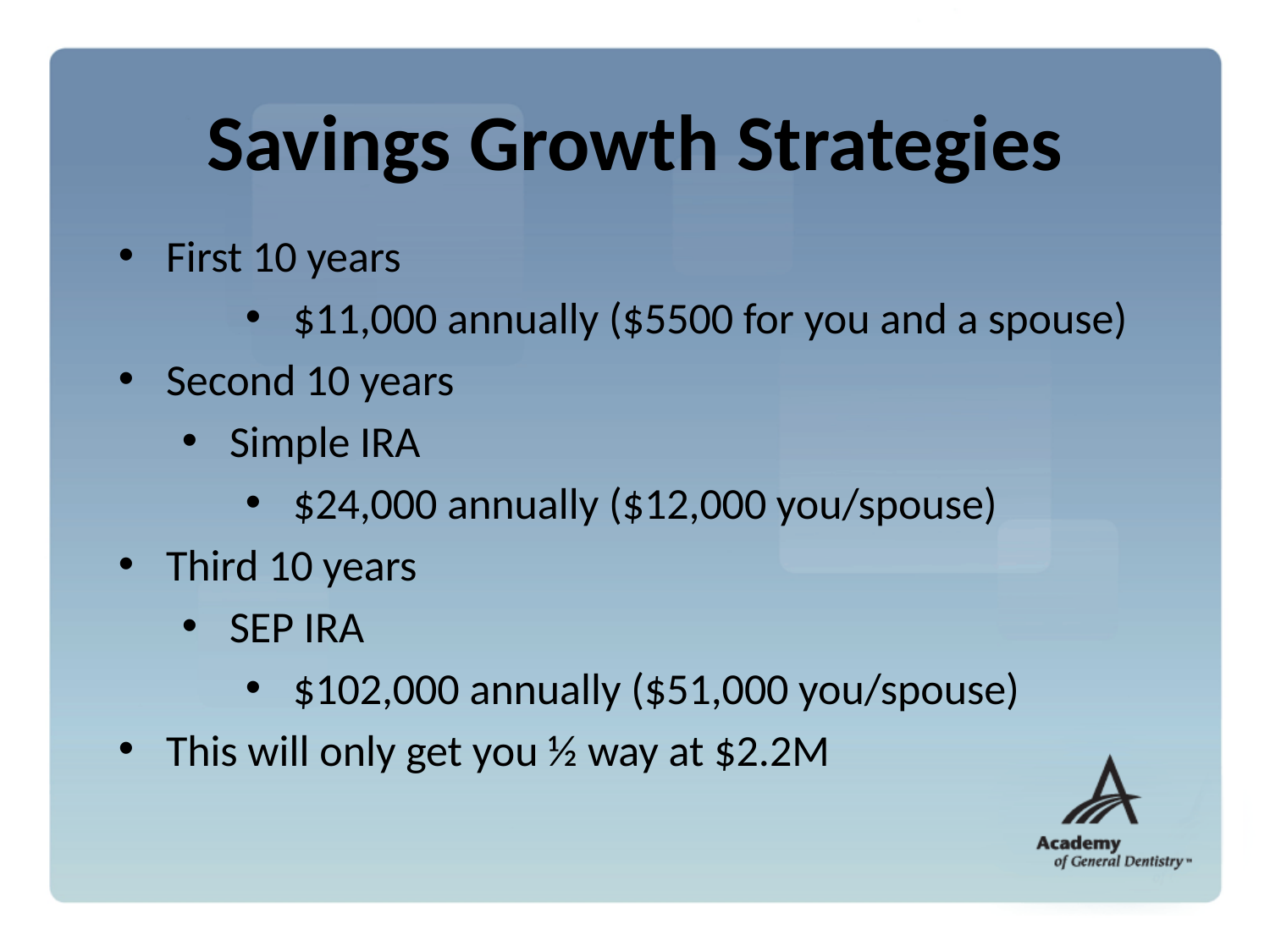

Savings Growth Strategies
First 10 years
$11,000 annually ($5500 for you and a spouse)
Second 10 years
Simple IRA
$24,000 annually ($12,000 you/spouse)
Third 10 years
SEP IRA
$102,000 annually ($51,000 you/spouse)
This will only get you ½ way at $2.2M